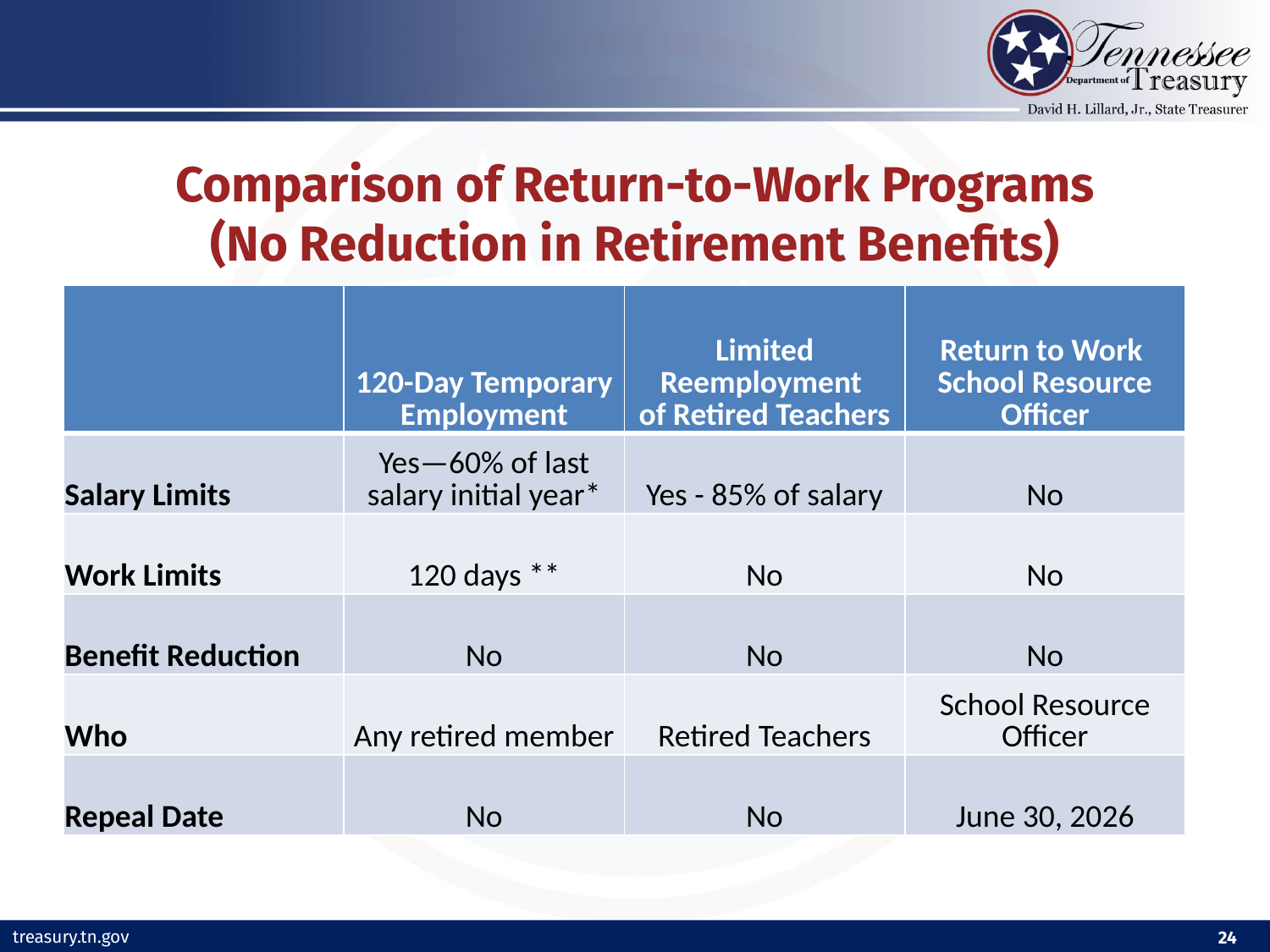

# Comparison of Return-to-Work Programs (No Reduction in Retirement Benefits)
|  | 120-Day Temporary Employment | Limited Reemployment of Retired Teachers | Return to Work School Resource Officer |
| --- | --- | --- | --- |
| Salary Limits | Yes—60% of last salary initial year\* | Yes - 85% of salary | No |
| Work Limits | 120 days \*\* | No | No |
| Benefit Reduction | No | No | No |
| Who | Any retired member | Retired Teachers | School Resource Officer |
| Repeal Date | No | No | June 30, 2026 |